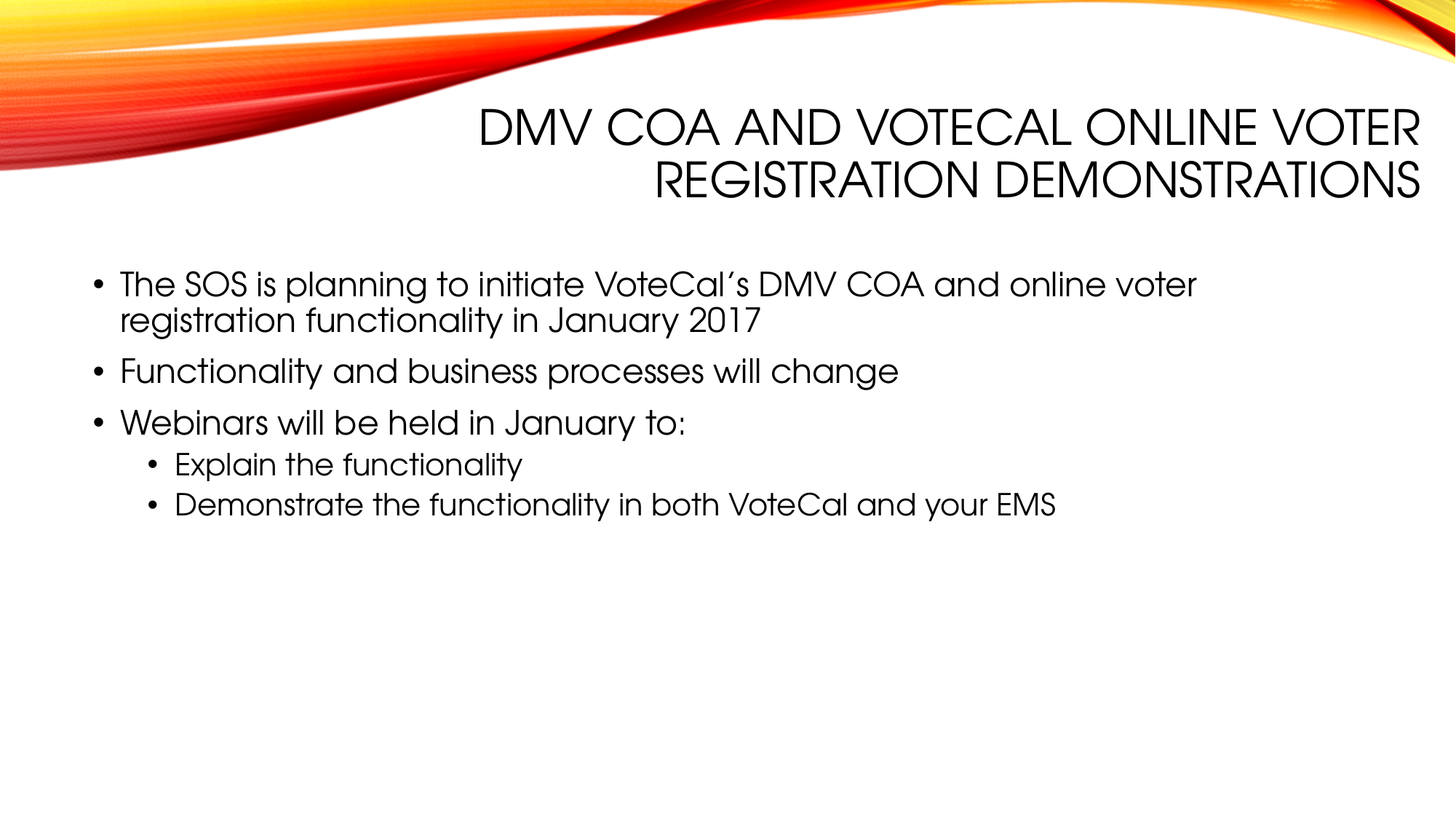

# DMV COA and Votecal online voter registration demonstrations
The SOS is planning to initiate VoteCal’s DMV COA and online voter registration functionality in January 2017
Functionality and business processes will change
Webinars will be held in January to:
Explain the functionality
Demonstrate the functionality in both VoteCal and your EMS